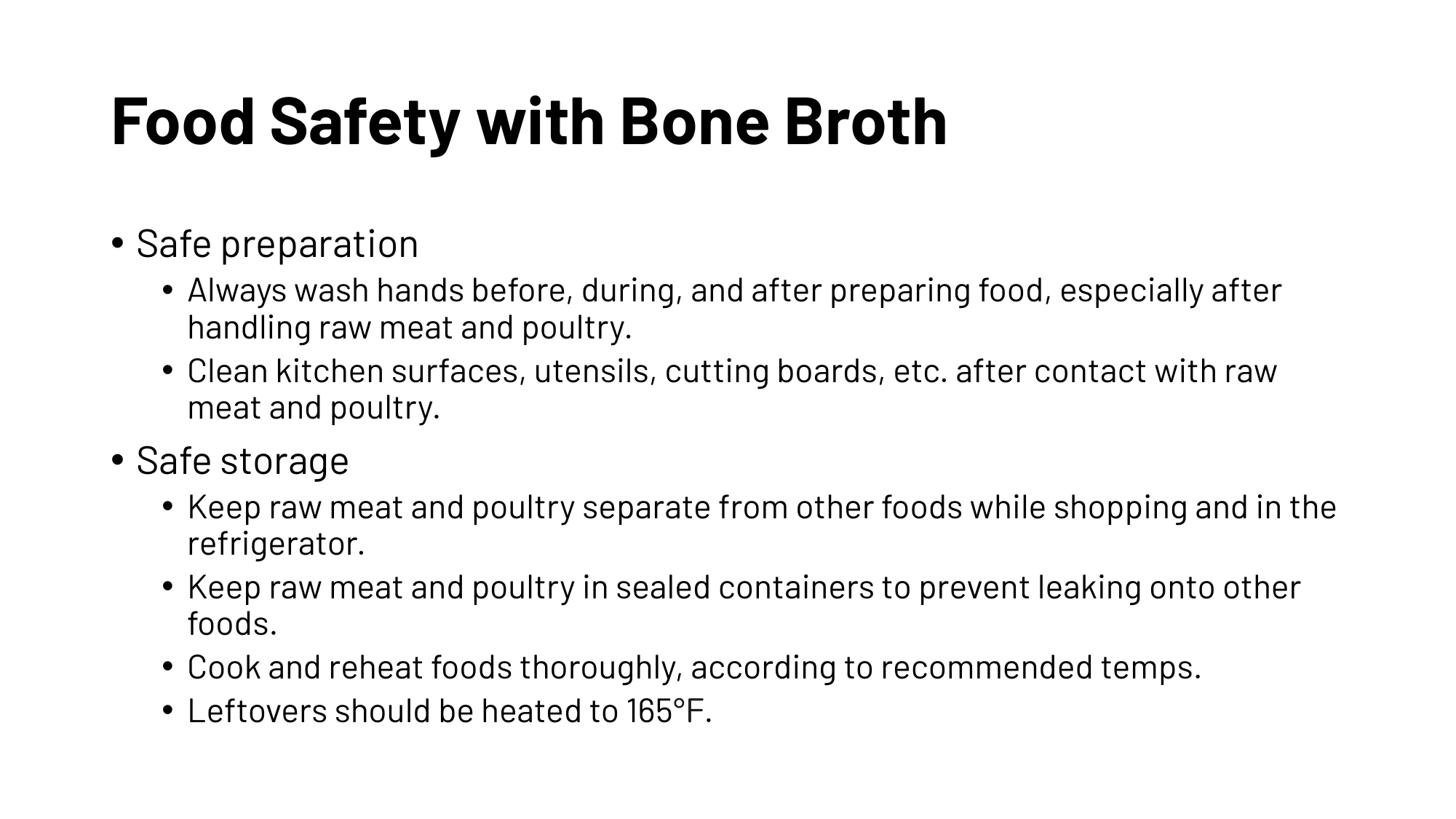

# Food Safety with Bone Broth
Safe preparation
Always wash hands before, during, and after preparing food, especially after handling raw meat and poultry.
Clean kitchen surfaces, utensils, cutting boards, etc. after contact with raw meat and poultry.
Safe storage
Keep raw meat and poultry separate from other foods while shopping and in the refrigerator.
Keep raw meat and poultry in sealed containers to prevent leaking onto other foods.
Cook and reheat foods thoroughly, according to recommended temps.
Leftovers should be heated to 165°F.